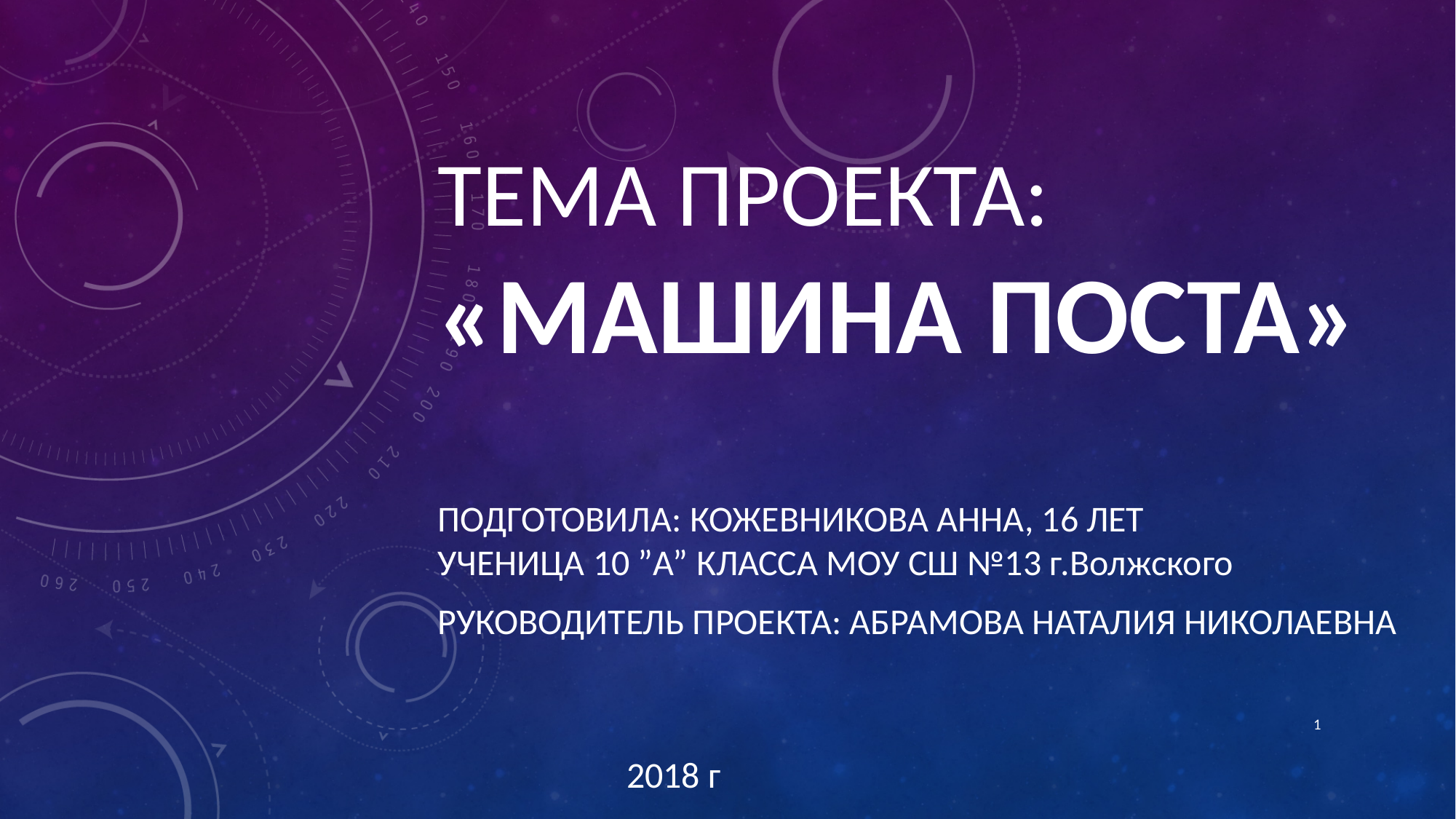

# ТЕМА ПРОЕКТА: «МАШИНА ПОСТА»
ПОДГОТОВИЛА: КОЖЕВНИКОВА АННА, 16 ЛЕТ
УЧЕНИЦА 10 ”А” КЛАССА МОУ СШ №13 г.Волжского
РУКОВОДИТЕЛЬ ПРОЕКТА: АБРАМОВА НАТАЛИЯ НИКОЛАЕВНА
1
2018 г